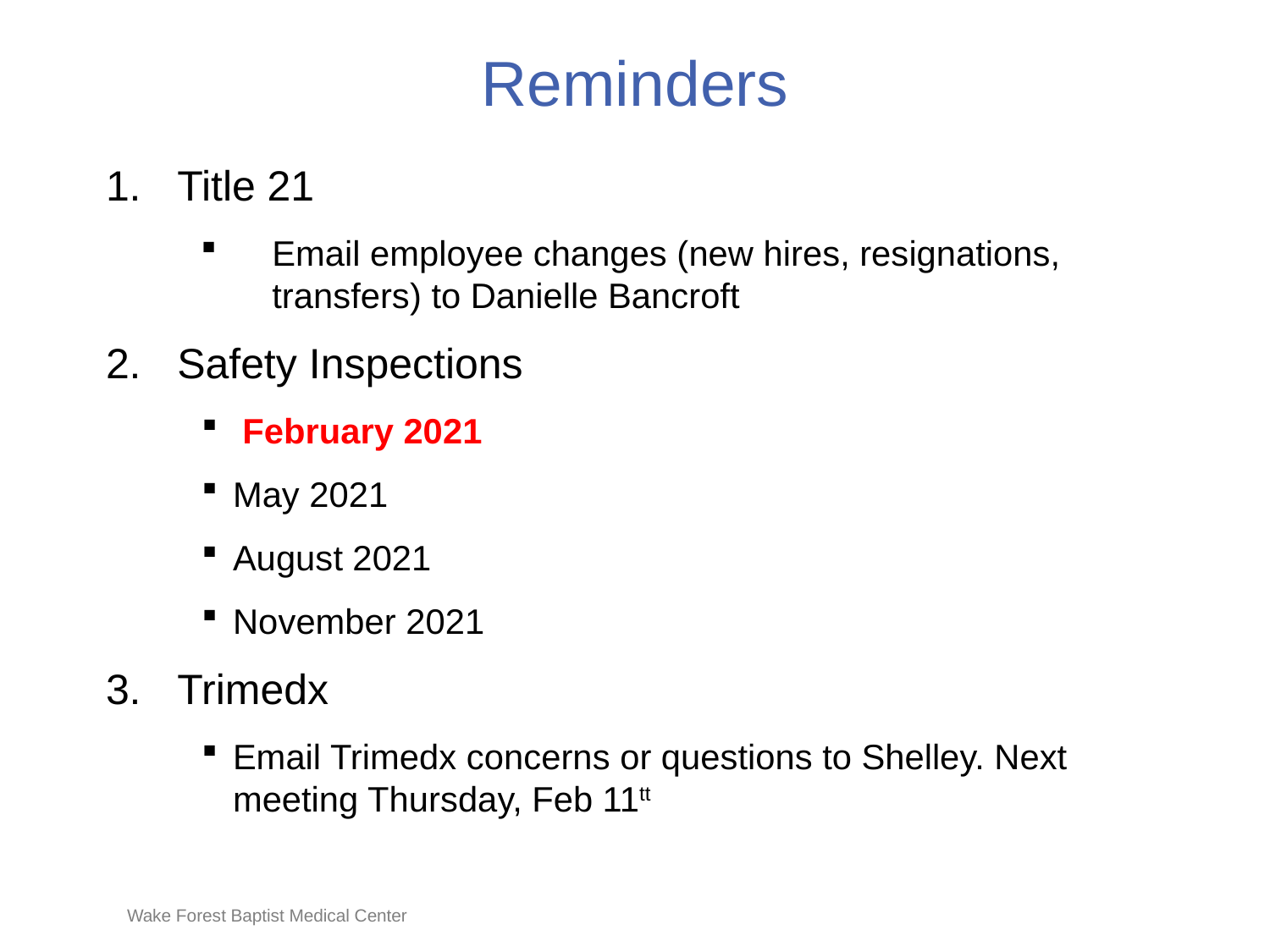

# Reminders
Title 21
Email employee changes (new hires, resignations, transfers) to Danielle Bancroft
Safety Inspections
 February 2021
May 2021
August 2021
November 2021
Trimedx
Email Trimedx concerns or questions to Shelley. Next meeting Thursday, Feb 11tt